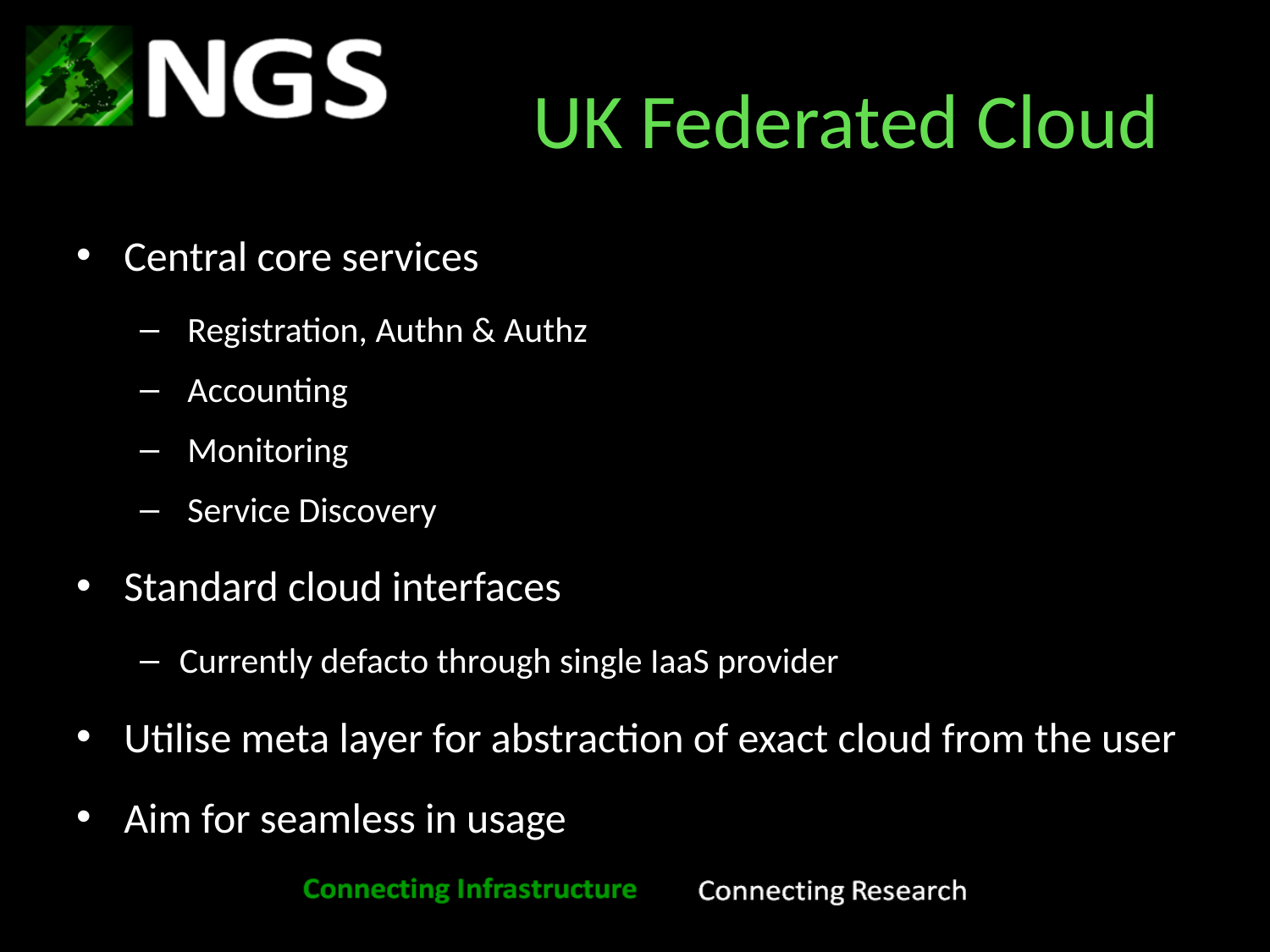

# UK Federated Cloud
Central core services
 Registration, Authn & Authz
 Accounting
 Monitoring
 Service Discovery
Standard cloud interfaces
Currently defacto through single IaaS provider
Utilise meta layer for abstraction of exact cloud from the user
Aim for seamless in usage